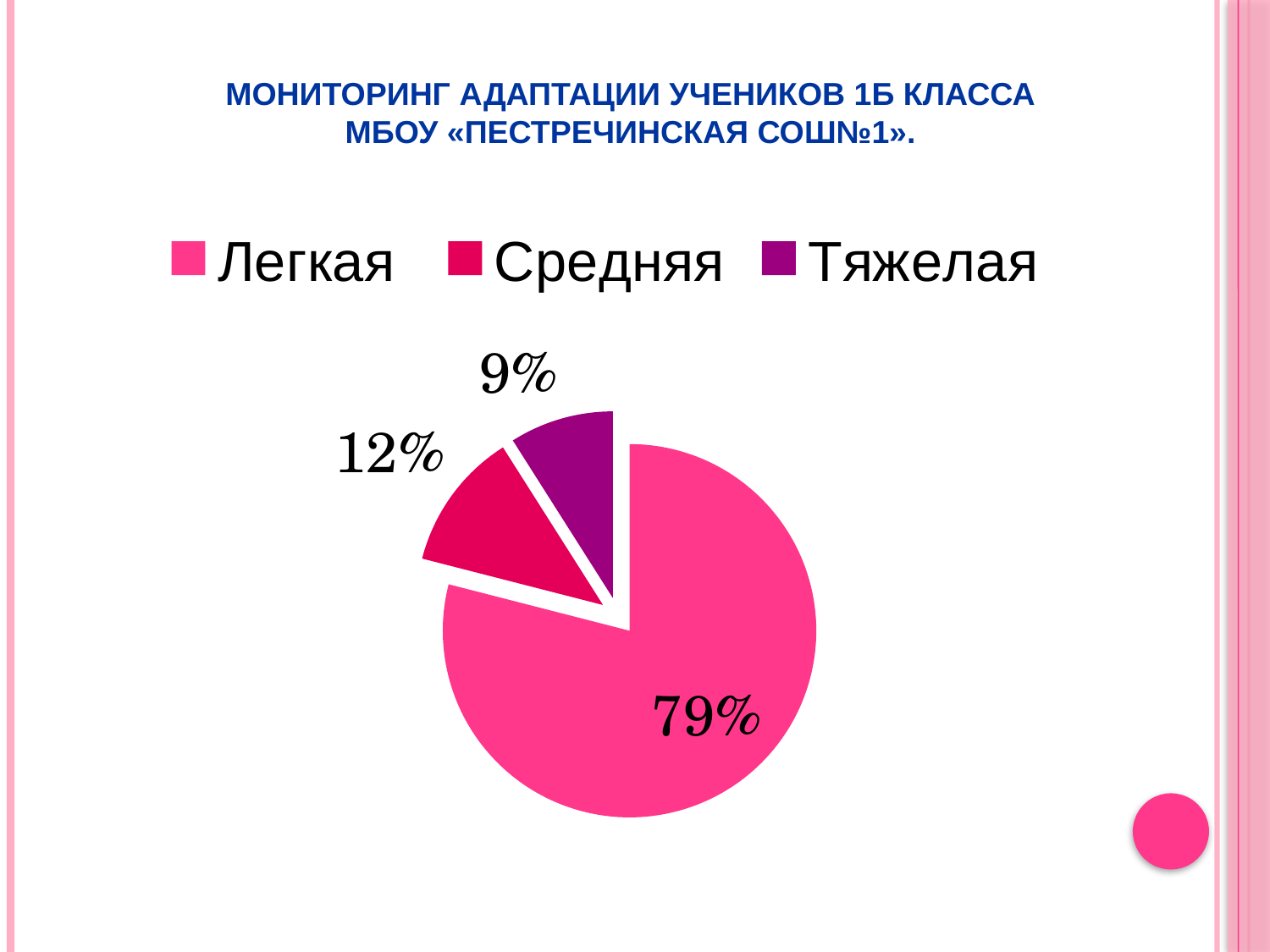

# Мониторинг адаптации учеников 1б класса МБОУ «Пестречинская СОШ№1».

### Chart

| Category | Продажи |
|---|---|
| Легкая  | 0.79 |
| Средняя | 0.12000000000000002 |
| Тяжелая | 0.09000000000000005 |